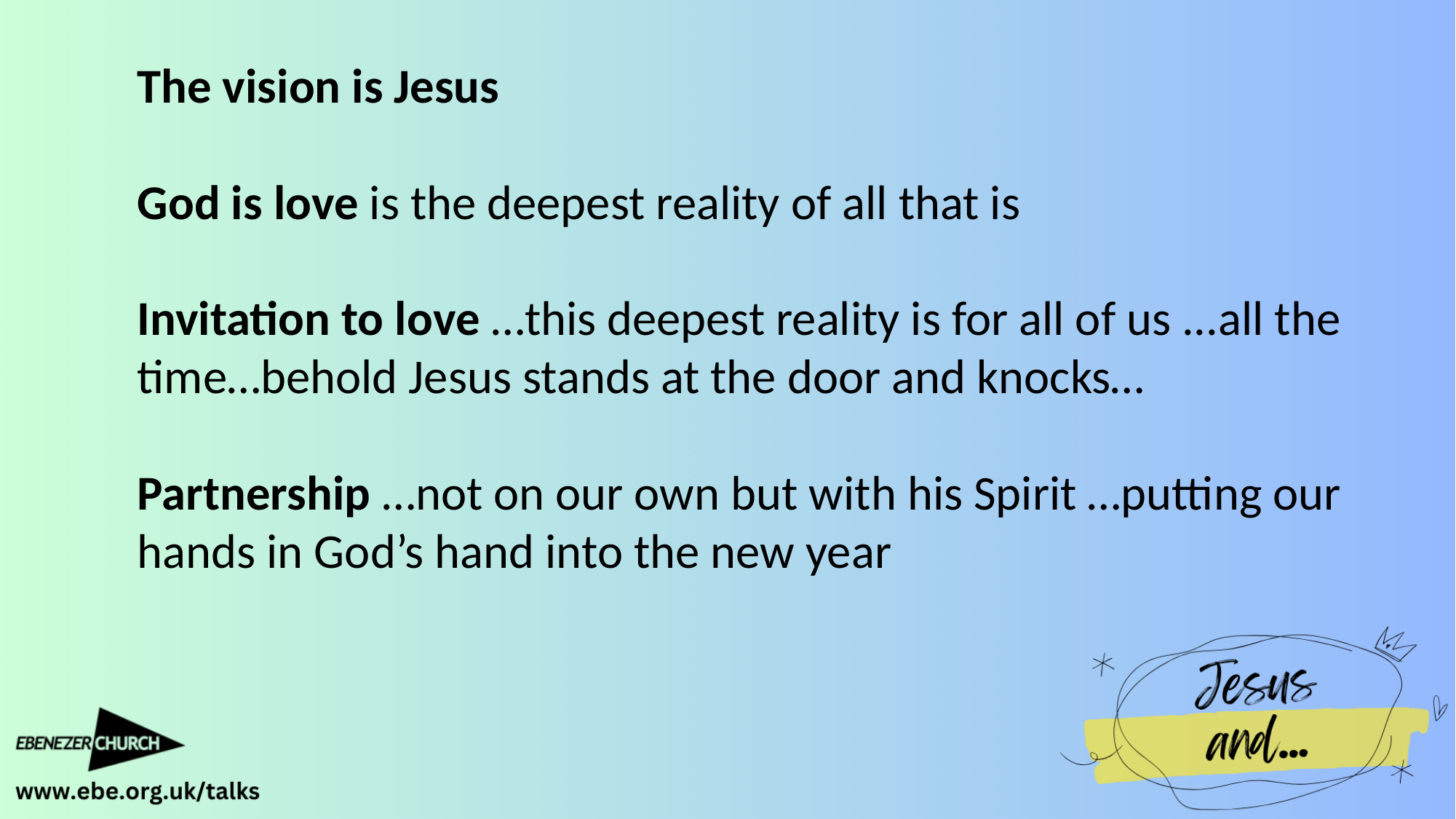

The vision is Jesus

God is love is the deepest reality of all that is

Invitation to love …this deepest reality is for all of us ...all the time…behold Jesus stands at the door and knocks…

Partnership …not on our own but with his Spirit …putting our hands in God’s hand into the new year